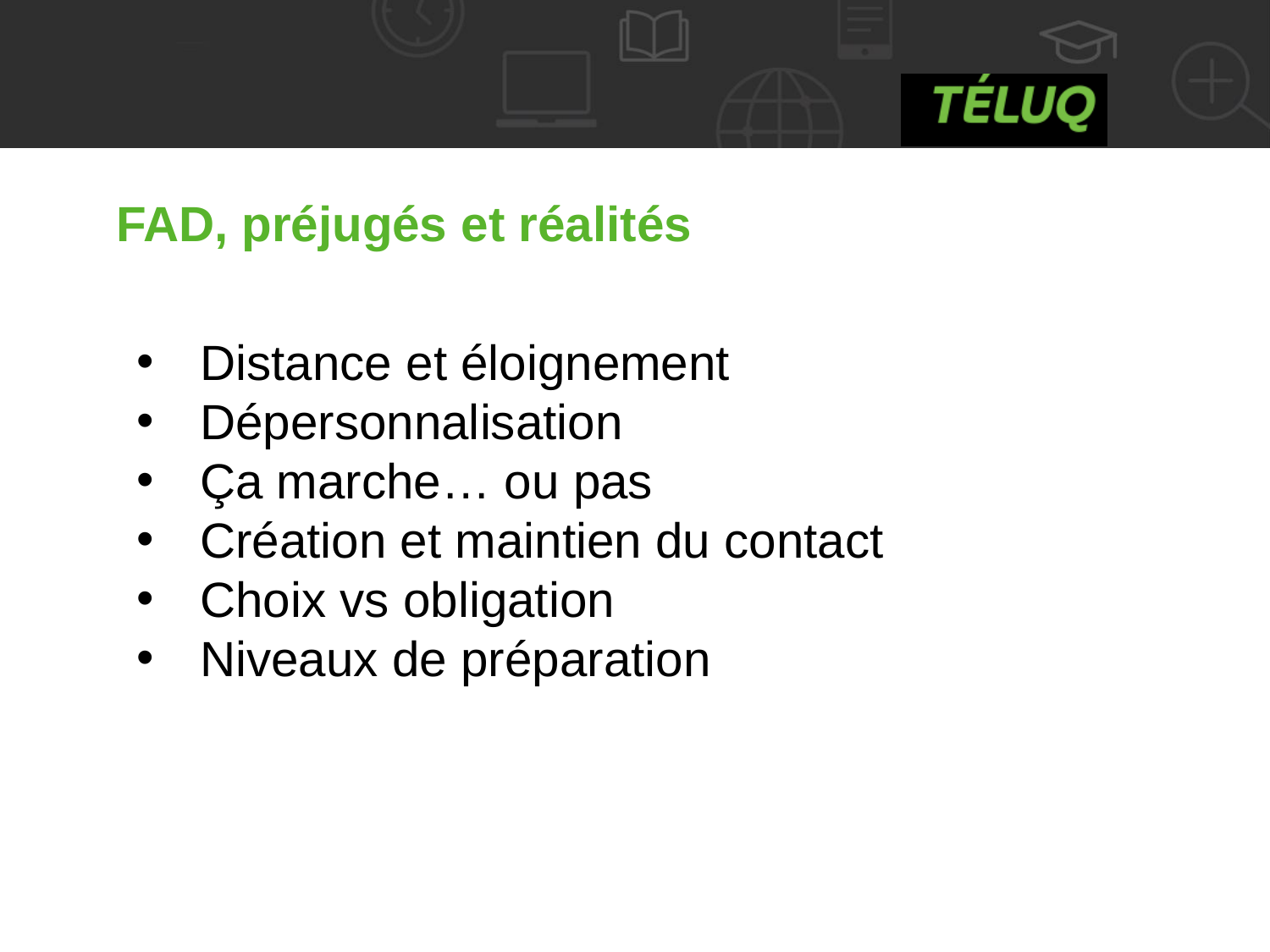

FAD, préjugés et réalités
Distance et éloignement
Dépersonnalisation
Ça marche… ou pas
Création et maintien du contact
Choix vs obligation
Niveaux de préparation